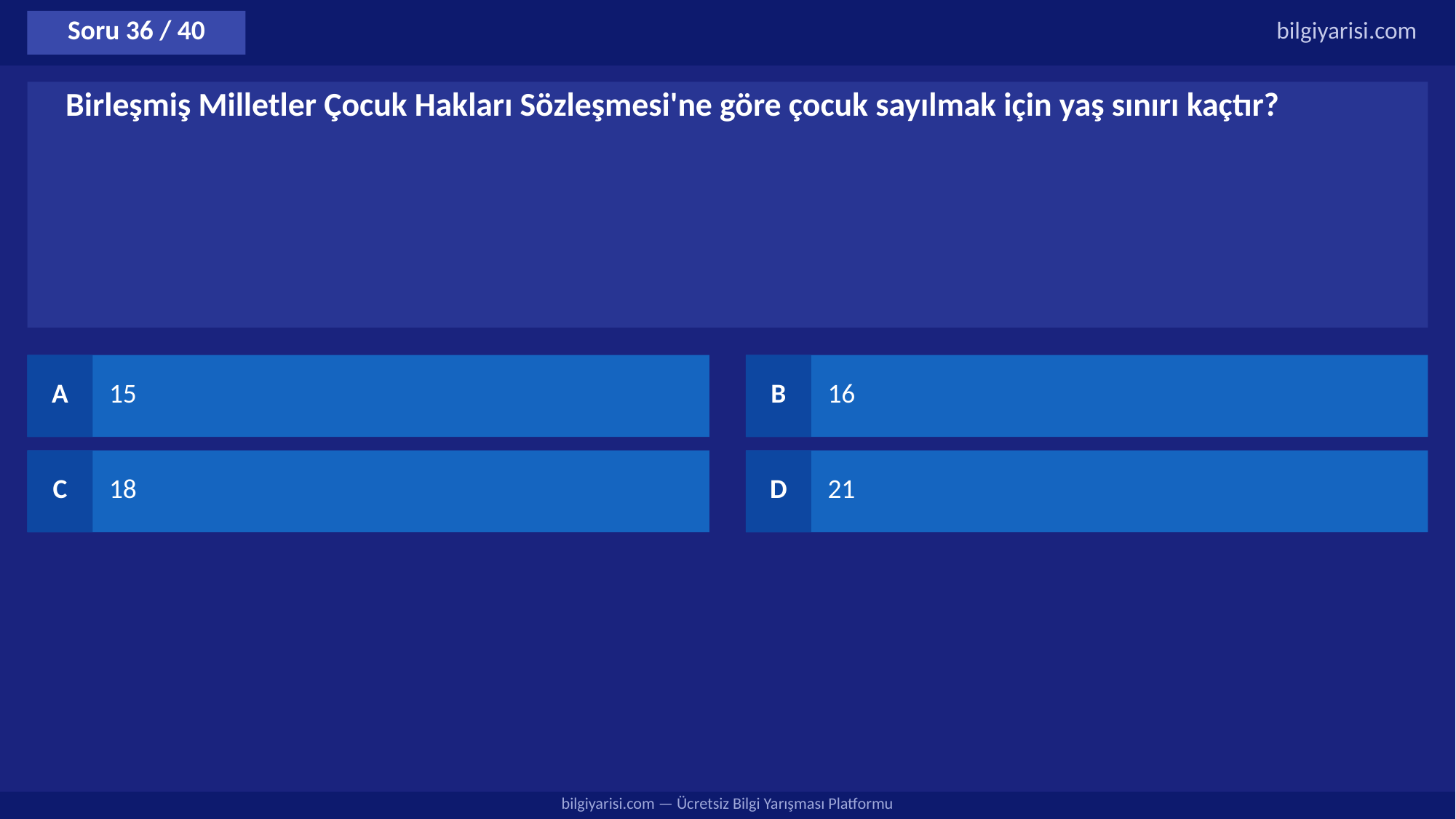

Soru 36 / 40
bilgiyarisi.com

Birleşmiş Milletler Çocuk Hakları Sözleşmesi'ne göre çocuk sayılmak için yaş sınırı kaçtır?

A
15

B
16

C
18

D
21
bilgiyarisi.com — Ücretsiz Bilgi Yarışması Platformu